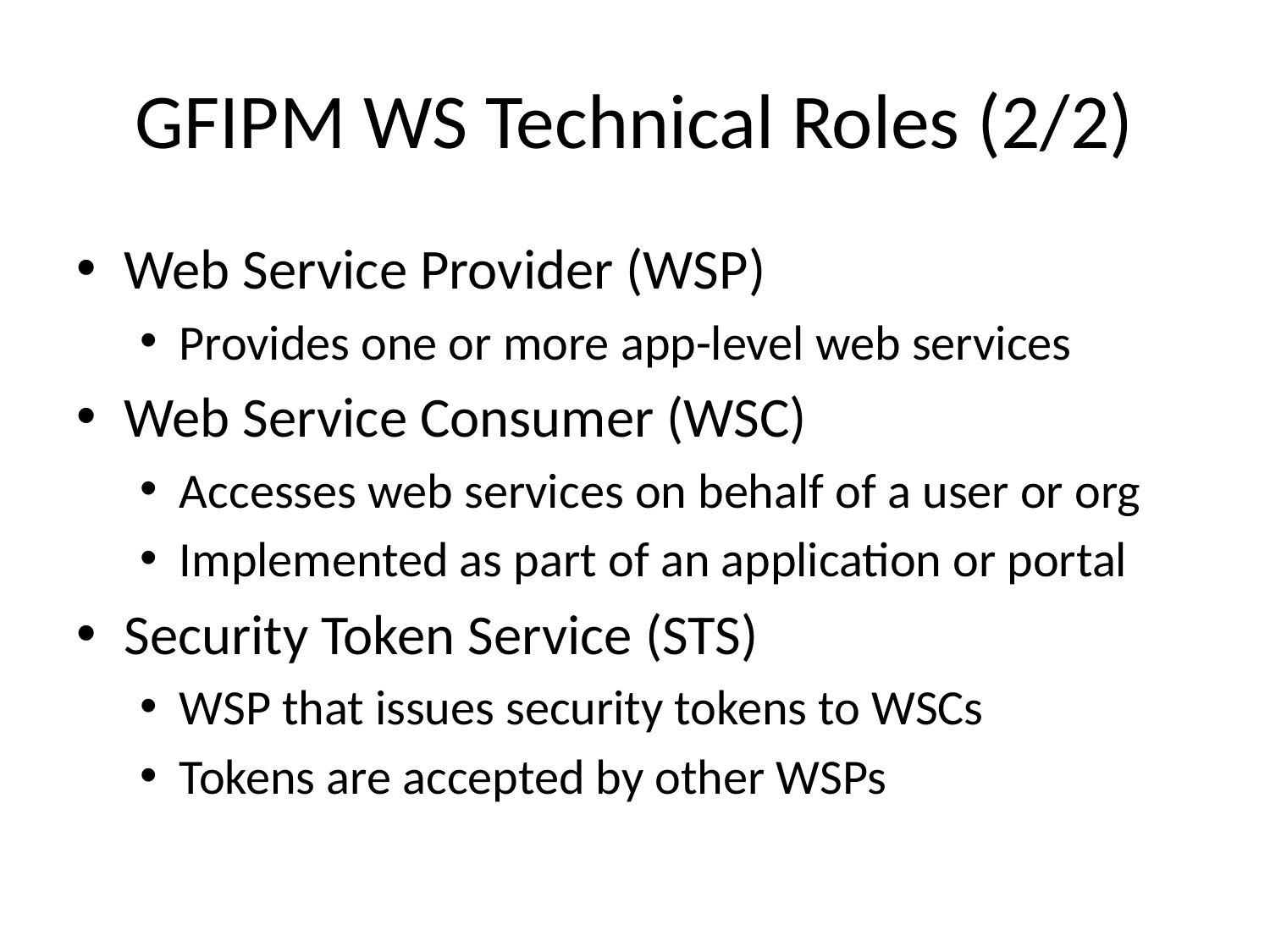

# GFIPM WS Technical Roles (2/2)
Web Service Provider (WSP)
Provides one or more app-level web services
Web Service Consumer (WSC)
Accesses web services on behalf of a user or org
Implemented as part of an application or portal
Security Token Service (STS)
WSP that issues security tokens to WSCs
Tokens are accepted by other WSPs